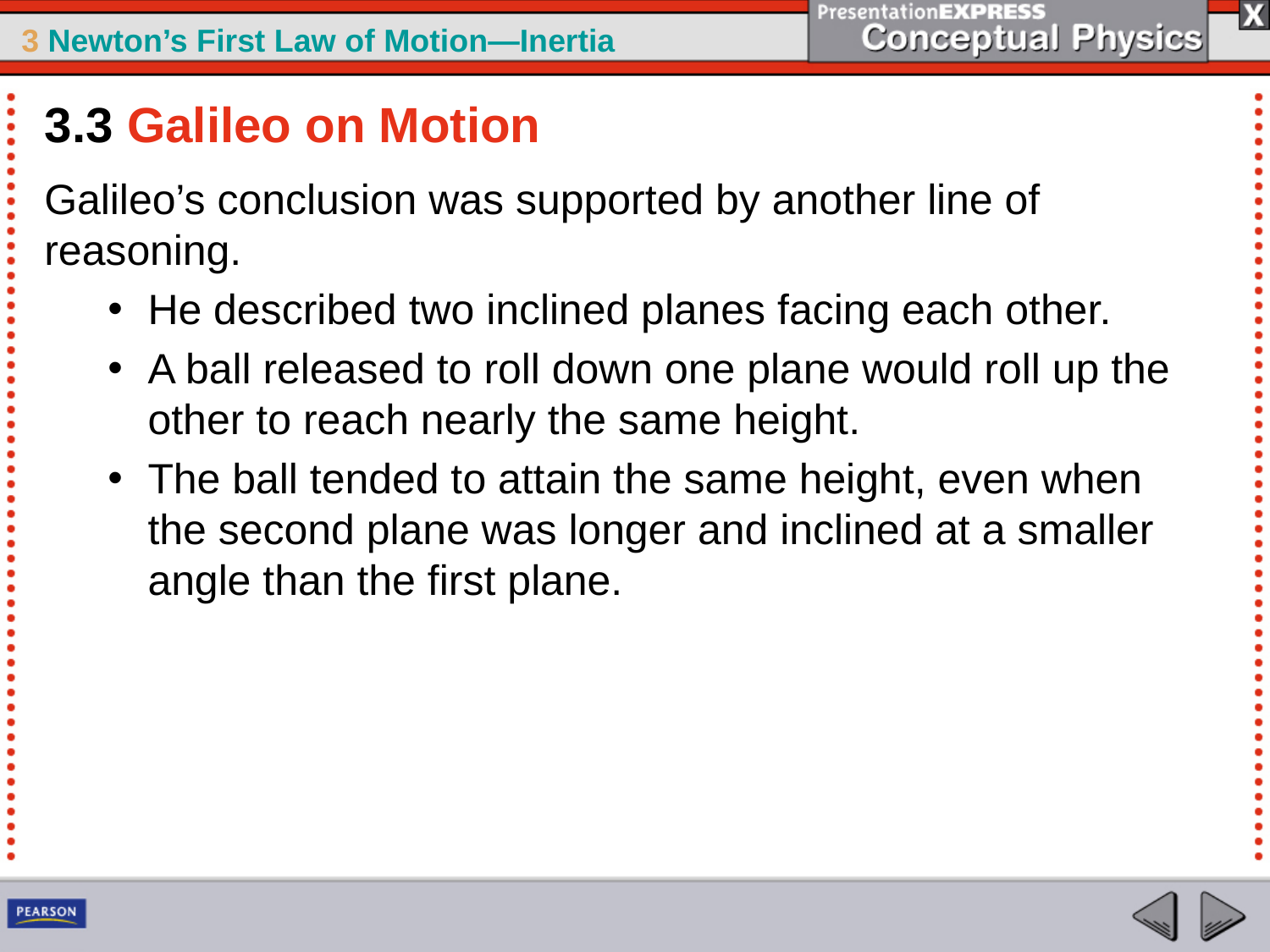

3.3 Galileo on Motion
Galileo’s conclusion was supported by another line of reasoning.
He described two inclined planes facing each other.
A ball released to roll down one plane would roll up the other to reach nearly the same height.
The ball tended to attain the same height, even when the second plane was longer and inclined at a smaller angle than the first plane.